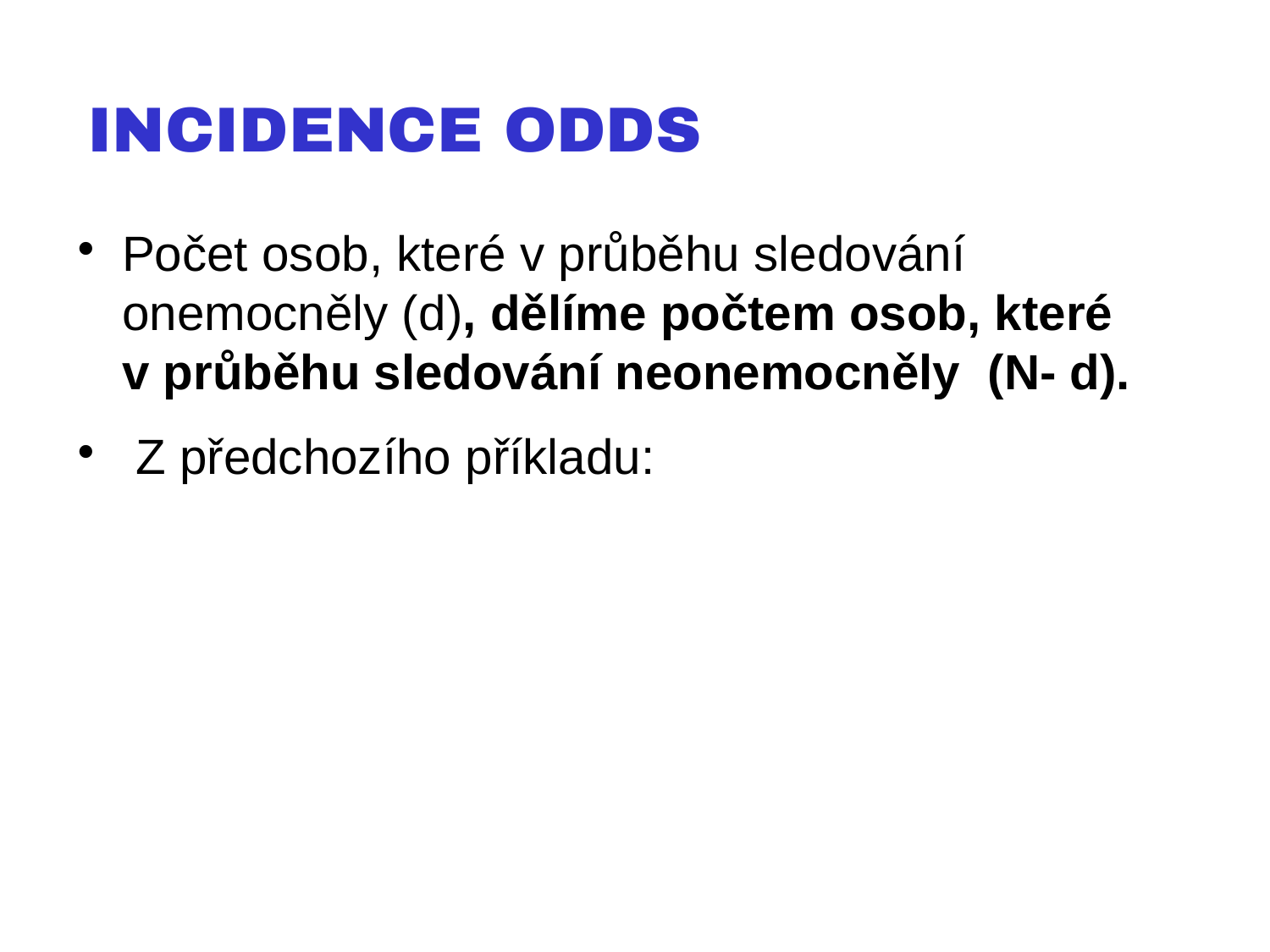

Incidence ODDS

Počet osob, které v průběhu sledování onemocněly (d), dělíme počtem osob, které v průběhu sledování neonemocněly  (N- d).
 Z předchozího příkladu: